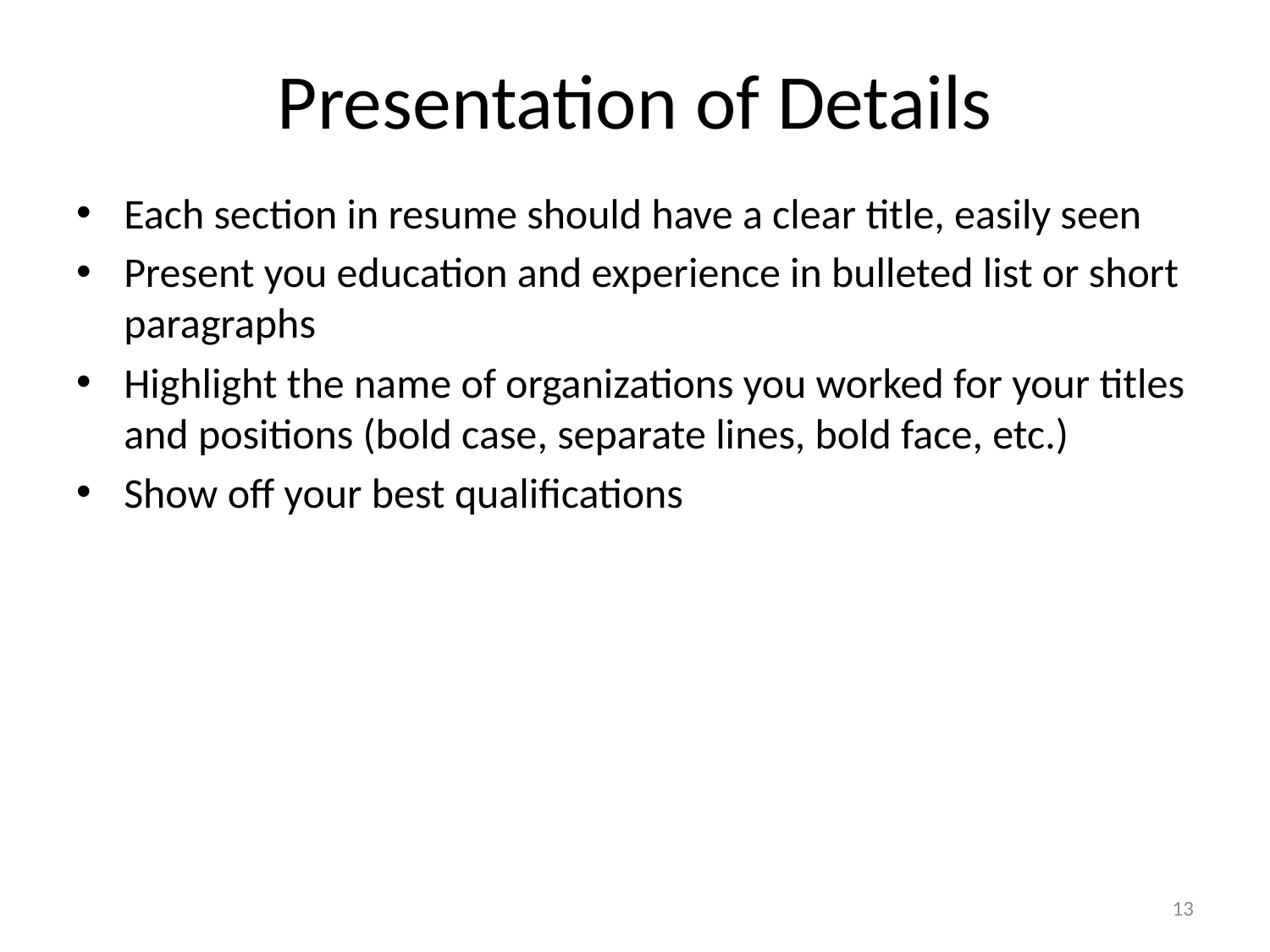

# Presentation of Details
Each section in resume should have a clear title, easily seen
Present you education and experience in bulleted list or short paragraphs
Highlight the name of organizations you worked for your titles and positions (bold case, separate lines, bold face, etc.)
Show off your best qualifications

13